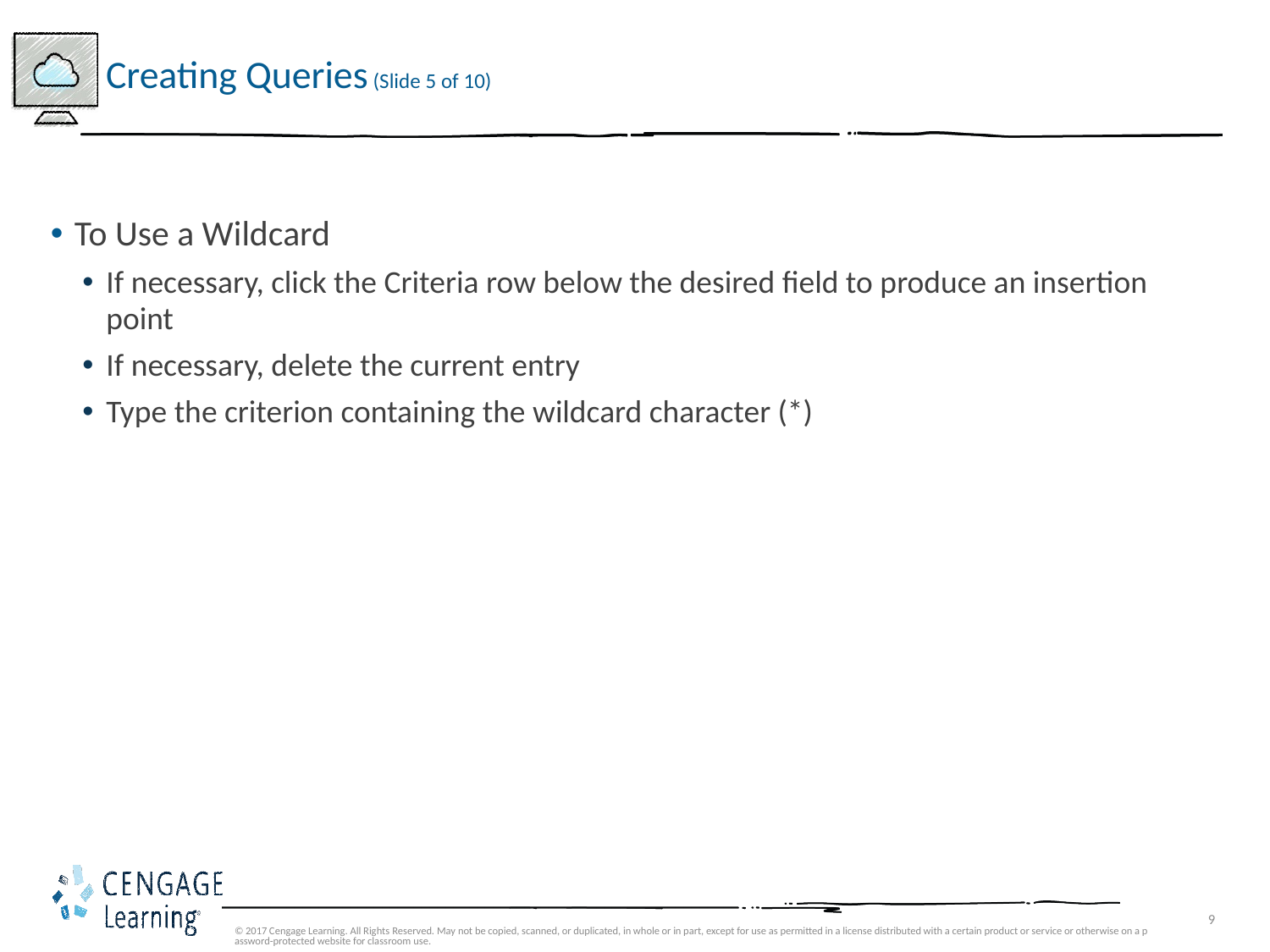

# Creating Queries (Slide 5 of 10)
To Use a Wildcard
If necessary, click the Criteria row below the desired field to produce an insertion point
If necessary, delete the current entry
Type the criterion containing the wildcard character (*)

© 2017 Cengage Learning. All Rights Reserved. May not be copied, scanned, or duplicated, in whole or in part, except for use as permitted in a license distributed with a certain product or service or otherwise on a password-protected website for classroom use.